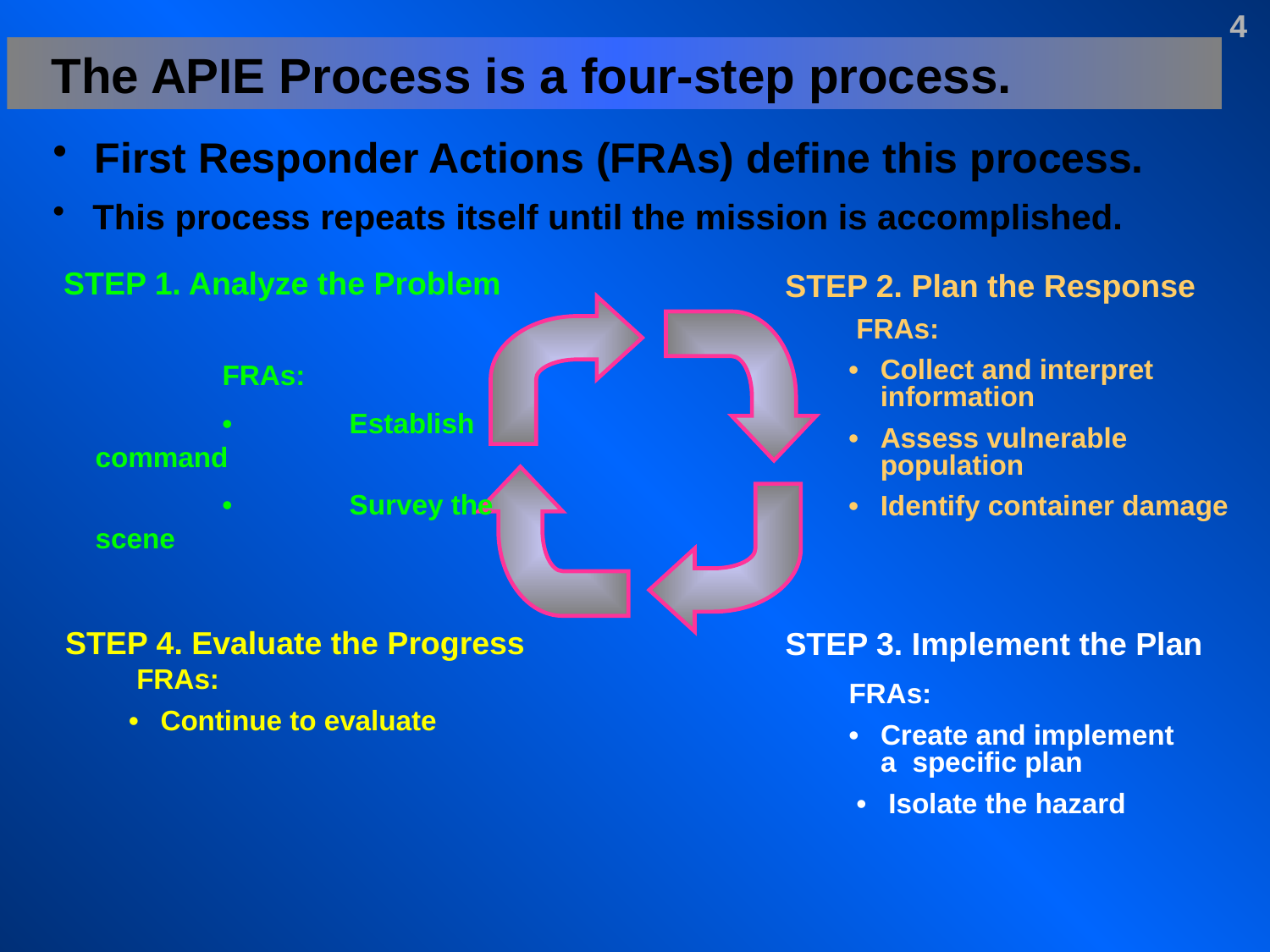

4
The APIE Process is a four-step process.
 First Responder Actions (FRAs) define this process.
 This process repeats itself until the mission is accomplished.
STEP 1. Analyze the Problem
		FRAs:
		• 	Establish command
		•	Survey the scene
STEP 2. Plan the Response
	 FRAs:
	• 	Collect and interpret 			information
	•	Assess vulnerable 			population
	• 	Identify container damage

STEP 4. Evaluate the Progress
	 FRAs:
	• 	Continue to evaluate

STEP 3. Implement the Plan
	FRAs:
	• 	Create and implement    		a 	specific plan
	 • 	 Isolate the hazard